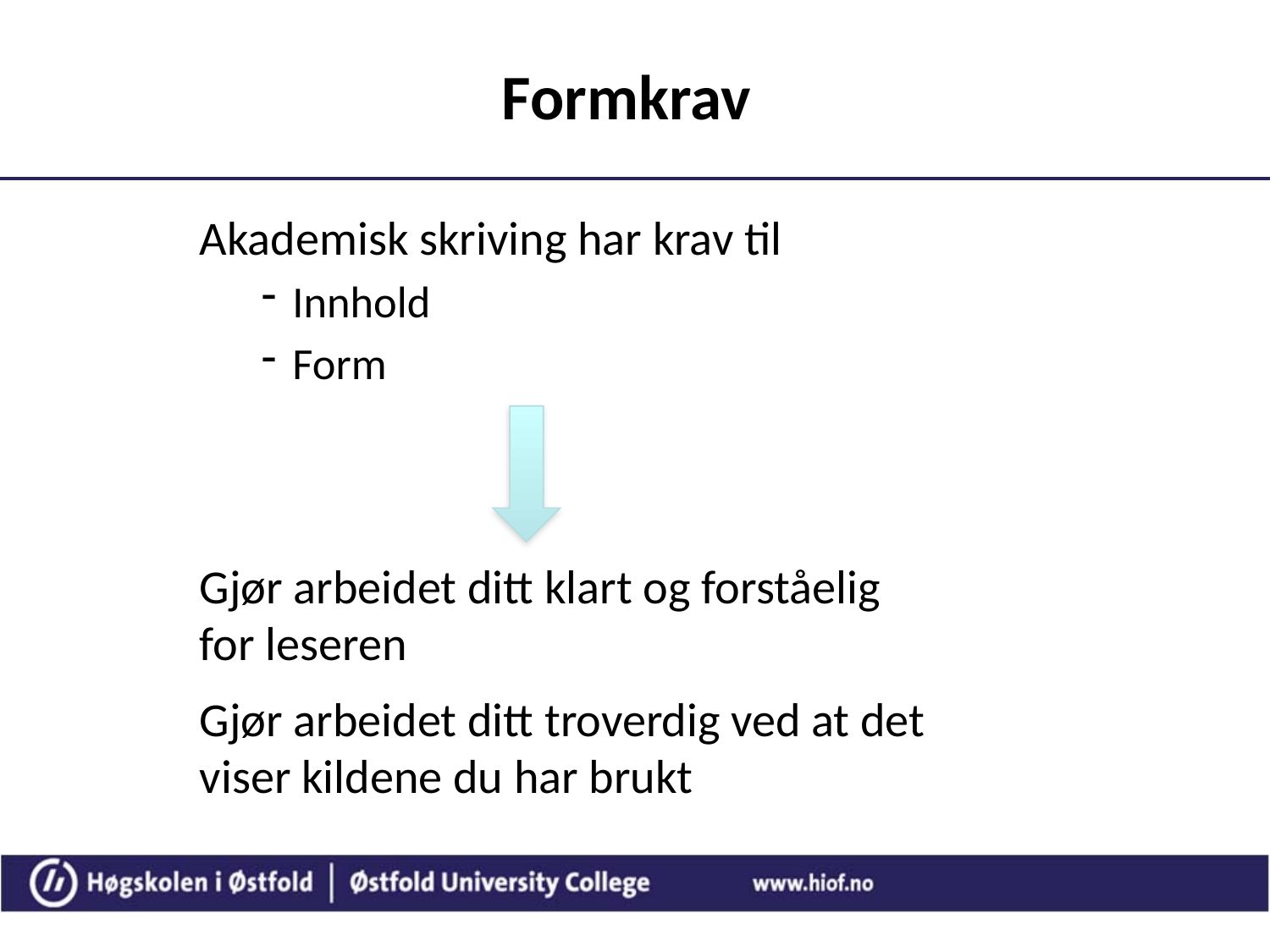

# Formkrav
Akademisk skriving har krav til
Innhold
Form

Gjør arbeidet ditt klart og forståelig
for leseren
Gjør arbeidet ditt troverdig ved at det
viser kildene du har brukt